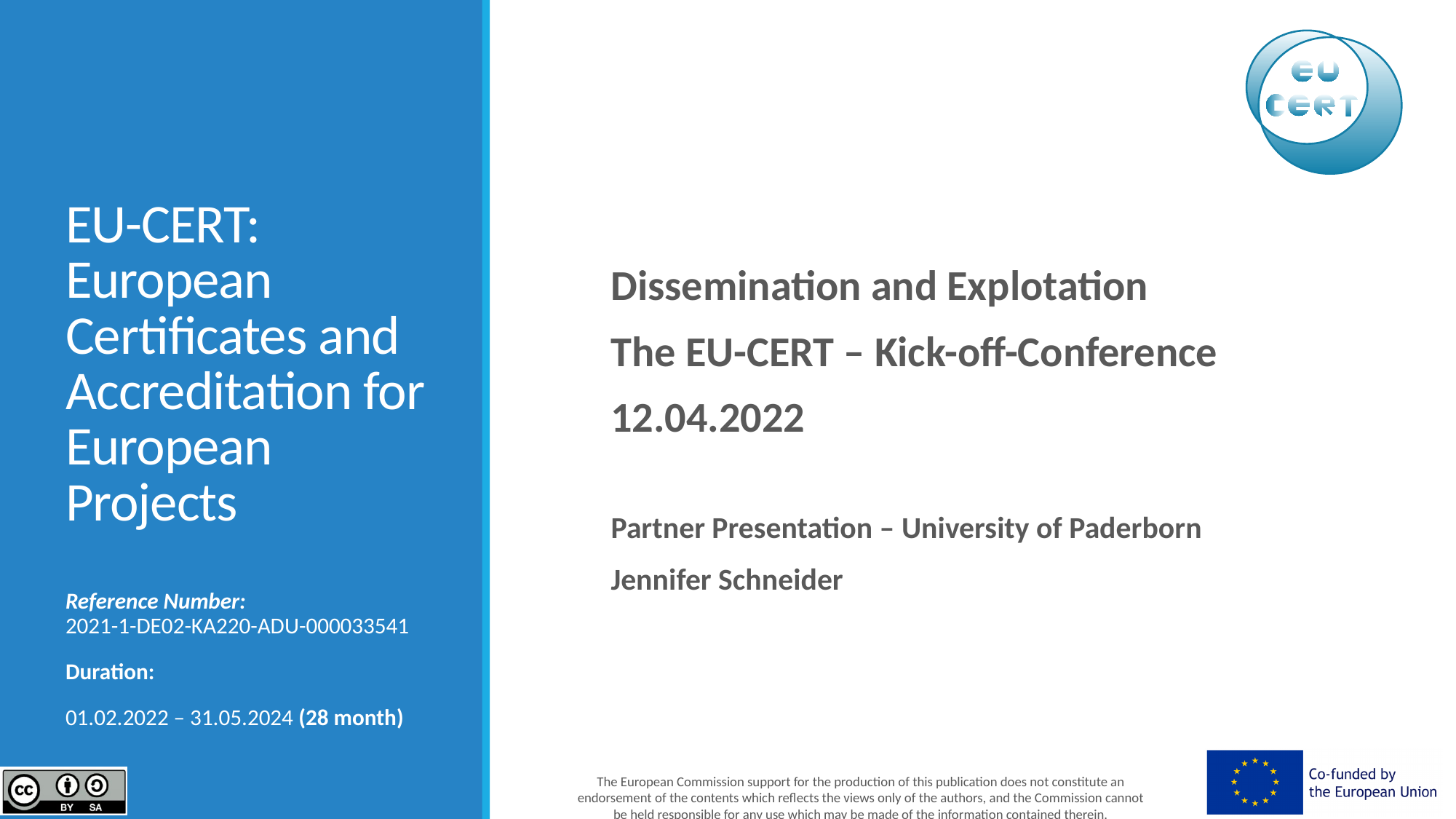

# EU-CERT: European Certificates and Accreditation for European Projects
Dissemination and Explotation
The EU-CERT – Kick-off-Conference
12.04.2022

Partner Presentation – University of Paderborn
Jennifer Schneider
Reference Number:
2021-1-DE02-KA220-ADU-000033541
Duration:
01.02.2022 – 31.05.2024 (28 month)